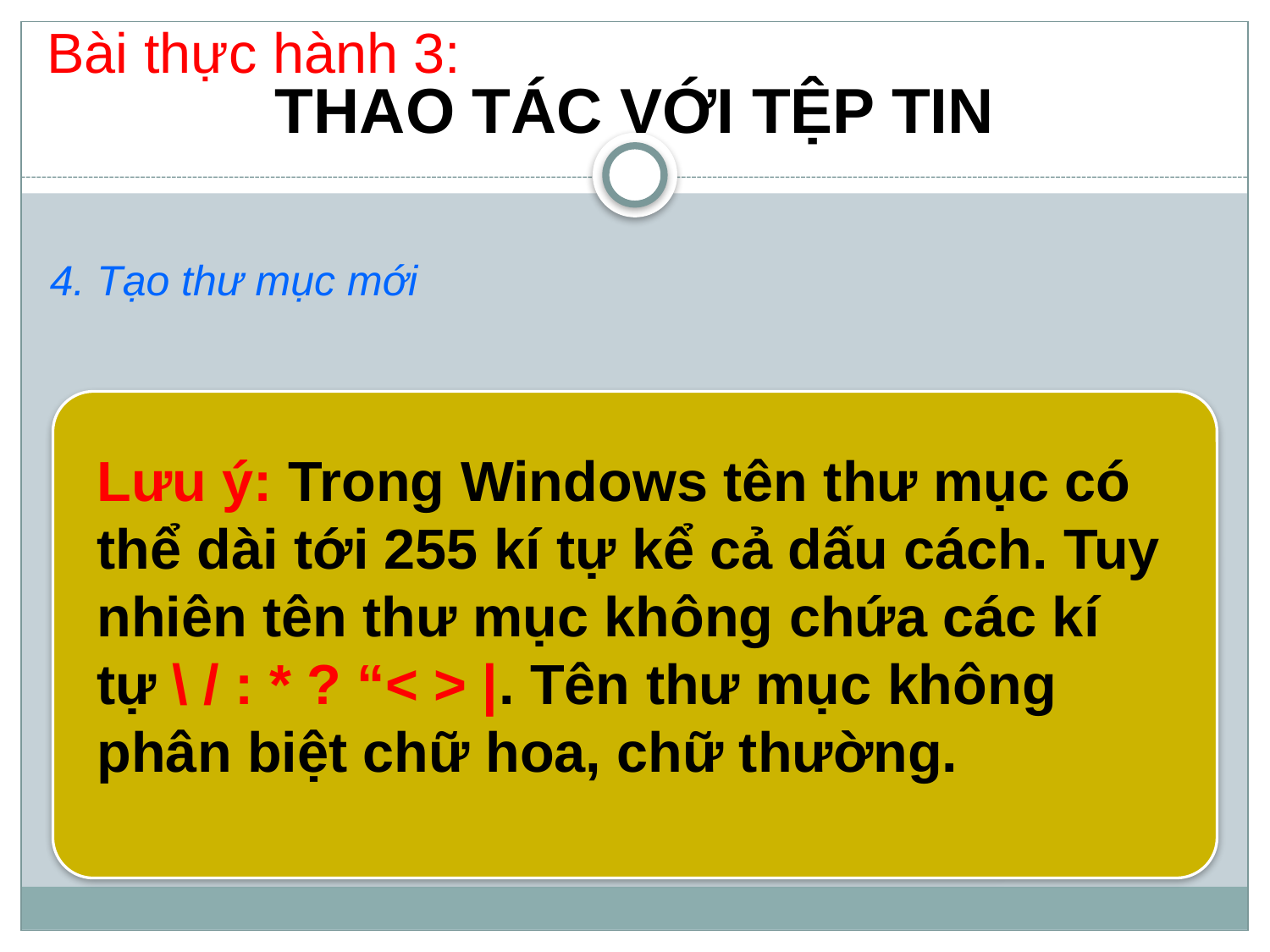

Bài thực hành 3:
THAO TÁC VỚI TỆP TIN
4. Tạo thư mục mới

Lưu ý: Trong Windows tên thư mục có thể dài tới 255 kí tự kể cả dấu cách. Tuy nhiên tên thư mục không chứa các kí tự \ / : * ? “< > |. Tên thư mục không phân biệt chữ hoa, chữ thường.